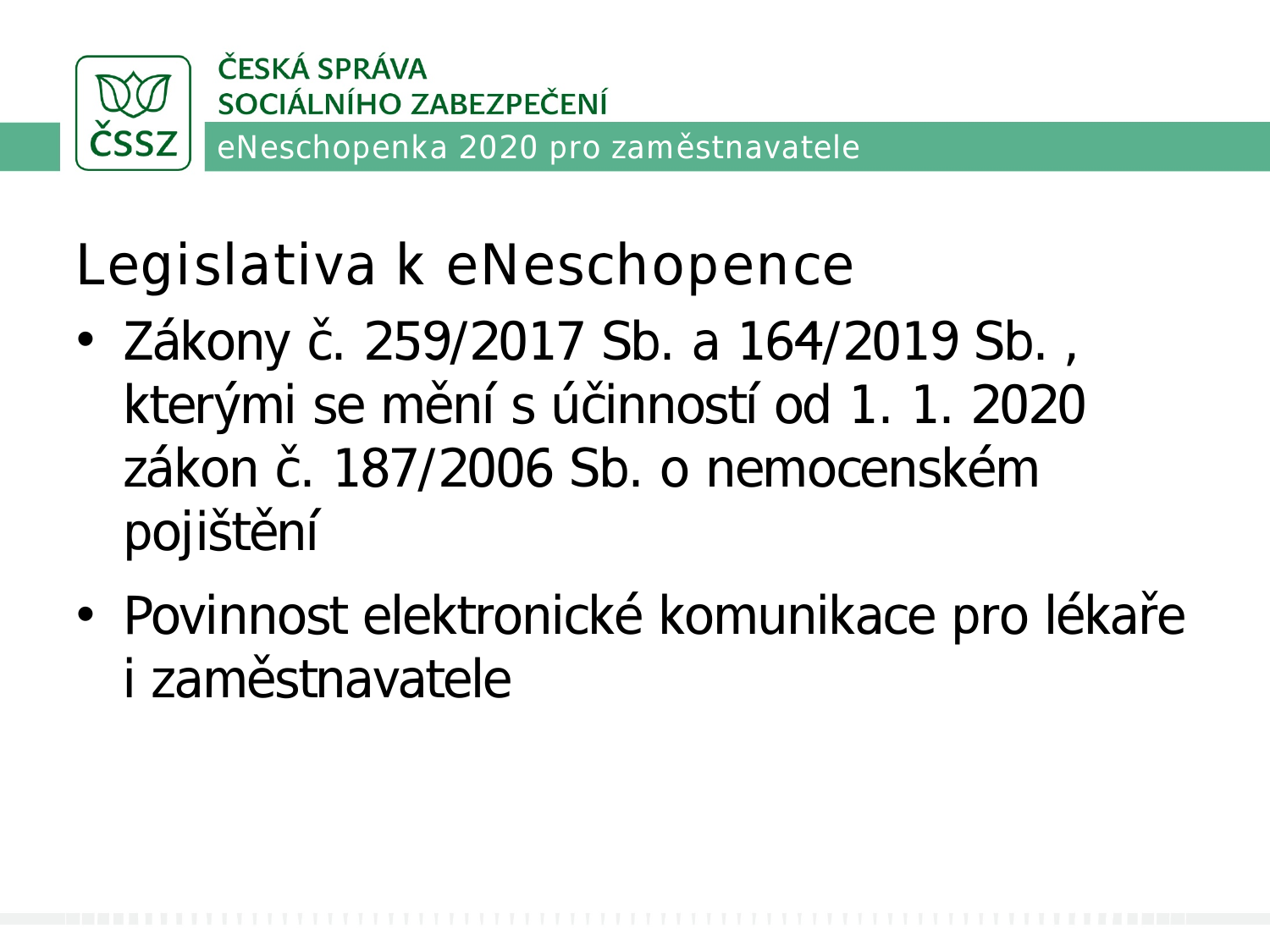

eNeschopenka 2020 pro zaměstnavatele
#
Legislativa k eNeschopence
Zákony č. 259/2017 Sb. a 164/2019 Sb. , kterými se mění s účinností od 1. 1. 2020 zákon č. 187/2006 Sb. o nemocenském pojištění
Povinnost elektronické komunikace pro lékaře i zaměstnavatele